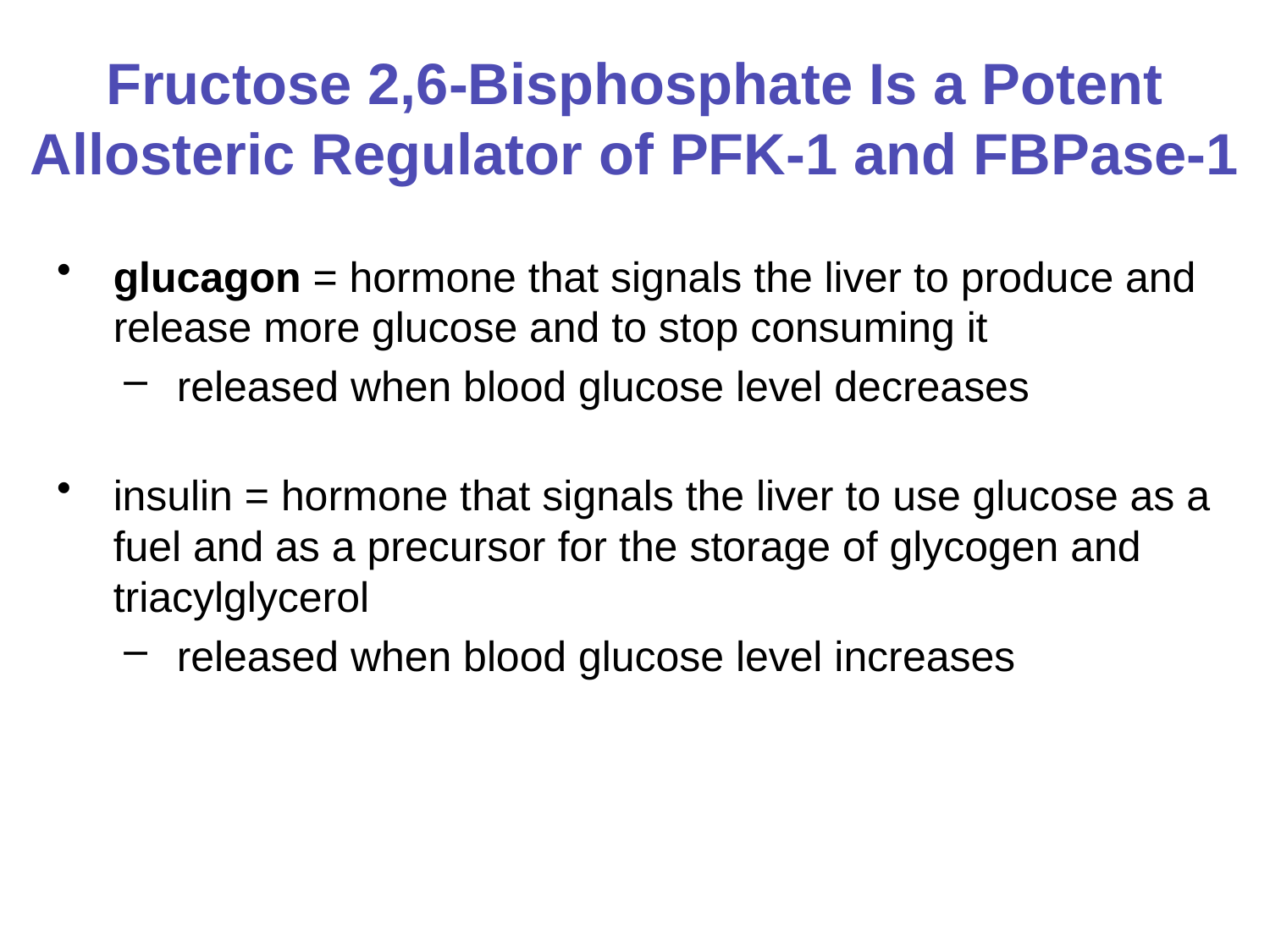

# Fructose 2,6-Bisphosphate Is a Potent Allosteric Regulator of PFK-1 and FBPase-1
glucagon = hormone that signals the liver to produce and release more glucose and to stop consuming it
released when blood glucose level decreases

insulin = hormone that signals the liver to use glucose as a fuel and as a precursor for the storage of glycogen and triacylglycerol
released when blood glucose level increases